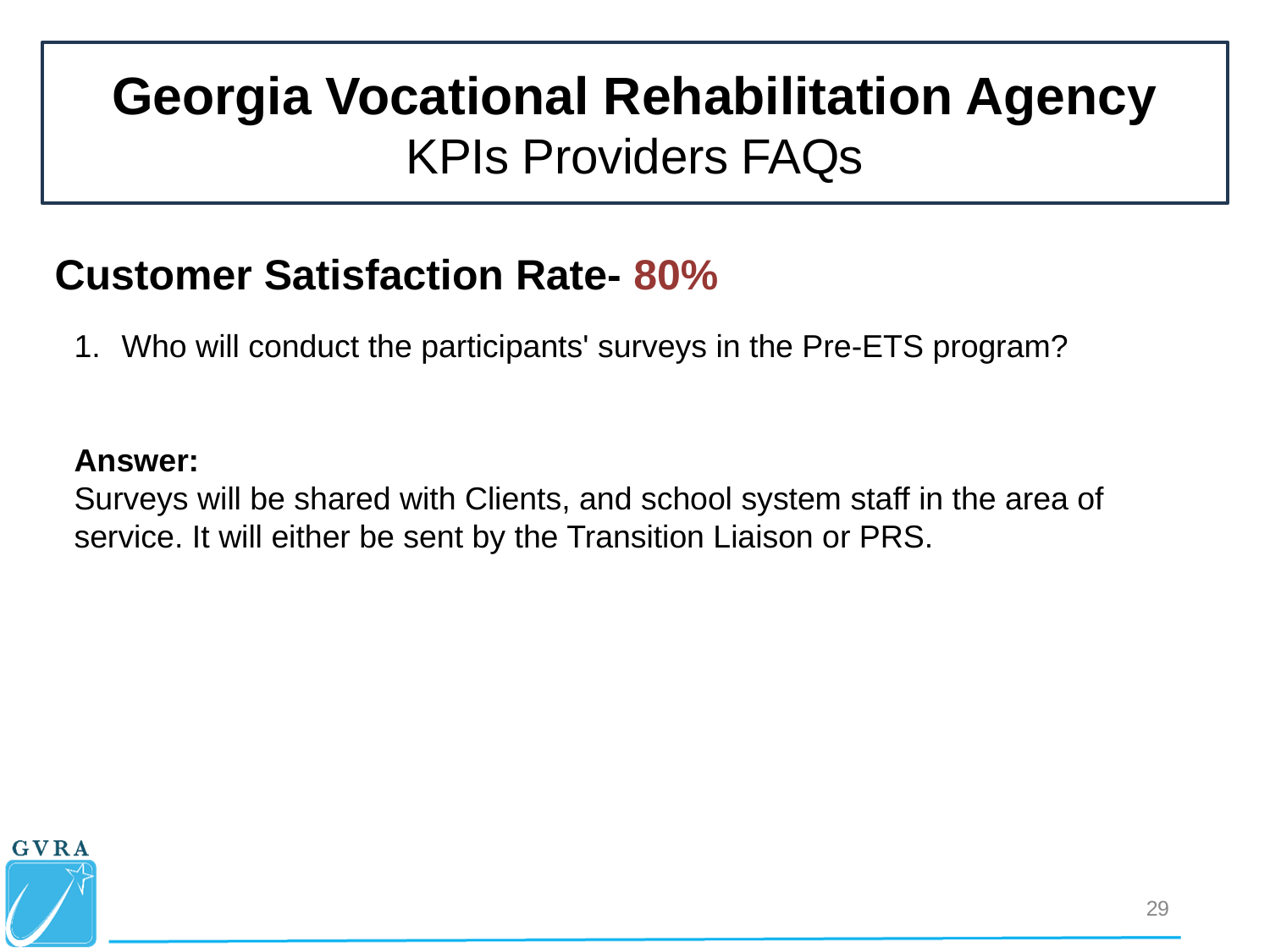

Georgia Vocational Rehabilitation Agency
KPIs Providers FAQs
Customer Satisfaction Rate- 80%​
Who will conduct the participants' surveys in the Pre-ETS program?

Answer:
Surveys will be shared with Clients, and school system staff in the area of service. It will either be sent by the Transition Liaison or PRS.

29